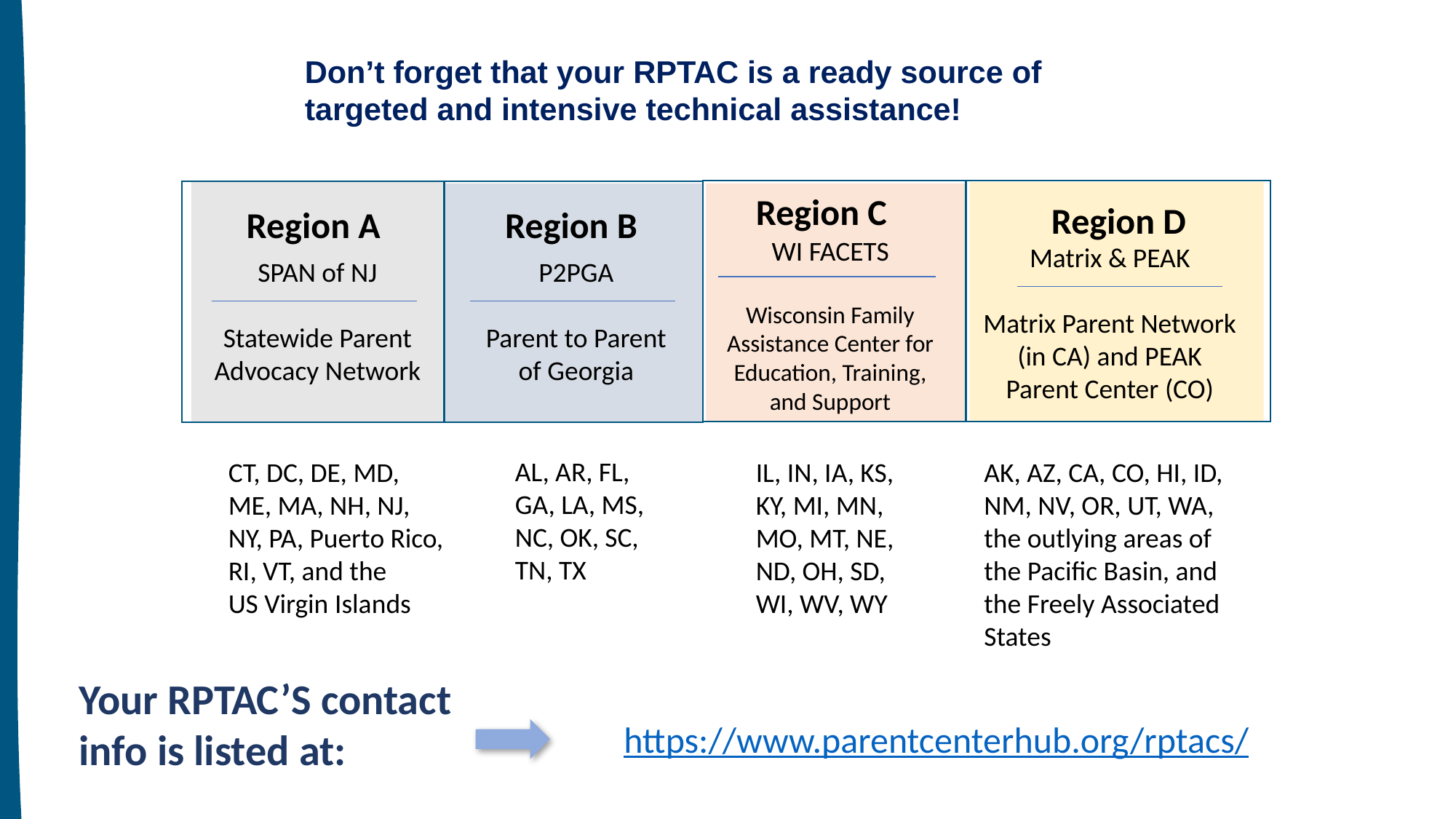

# Don’t forget that your Rptac is a ready source of targeted and intensive technical assistance!

Region C
Region D
Region A
Region B
WI Facets
Wisconsin Family Assistance Center for Education, Training, and Support
Matrix & PEAK
Matrix Parent Network (in CA) and PEAK Parent Center (CO)
SPAN of NJ
Statewide Parent Advocacy Network
P2PGA
Parent to Parent
of Georgia
AL, AR, FL, GA, LA, MS, NC, OK, SC, TN, TX
AK, AZ, CA, CO, HI, ID, NM, NV, OR, UT, WA, the outlying areas of the Pacific Basin, and the Freely Associated States
CT, DC, DE, MD, ME, MA, NH, NJ, NY, PA, Puerto Rico, RI, VT, and the
US Virgin Islands
IL, IN, IA, KS, KY, MI, MN, MO, MT, NE, ND, OH, SD, WI, WV, WY
Your Rptac’s contact info is listed at:

https://www.parentcenterhub.org/rptacs/